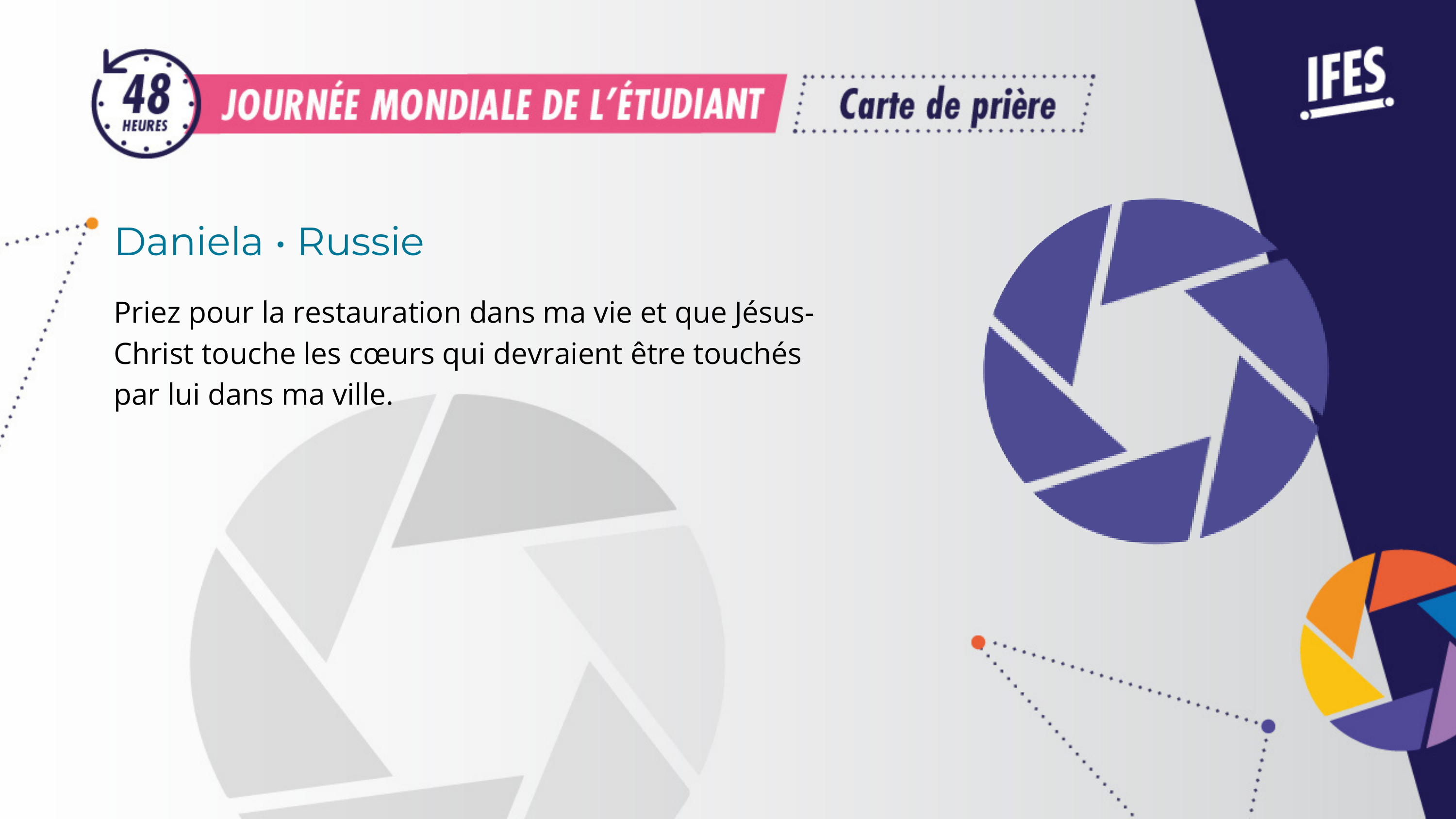

Daniela • Russie
Priez pour la restauration dans ma vie et que Jésus-Christ touche les cœurs qui devraient être touchés par lui dans ma ville.